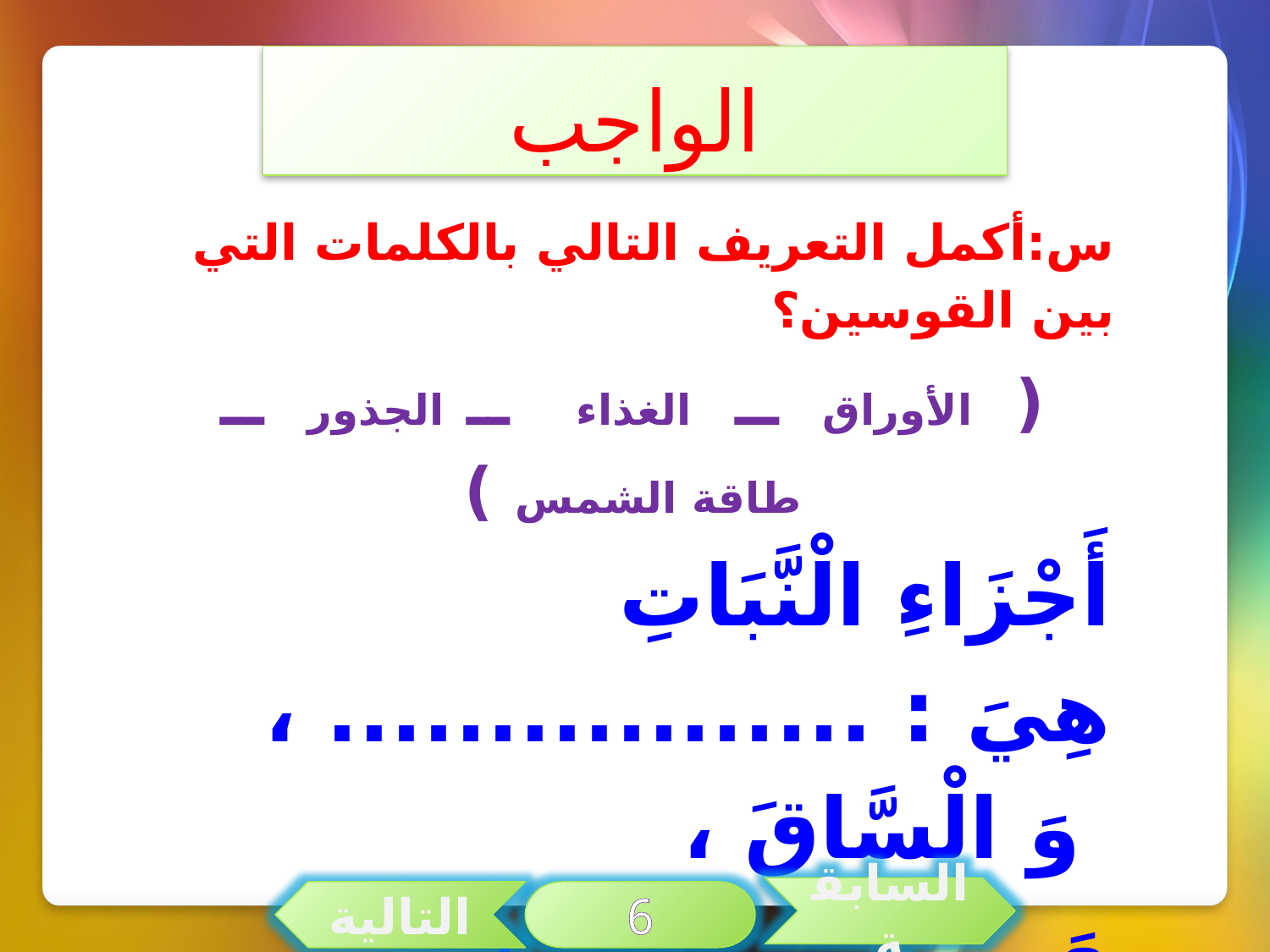

الواجب
س:أكمل التعريف التالي بالكلمات التي بين القوسين؟

(  الأوراق  ــ  الغذاء   ــ الجذور  ــ طاقة الشمس )
أَجْزَاءِ الْنَّبَاتِ هِيَ : ................. ،
 وَ الْسَّاقَ ، وَ ............... ،
وَ الْأَزْهَارِ ، وَ الْثِّمَارِ .

السابقة

التالية

6